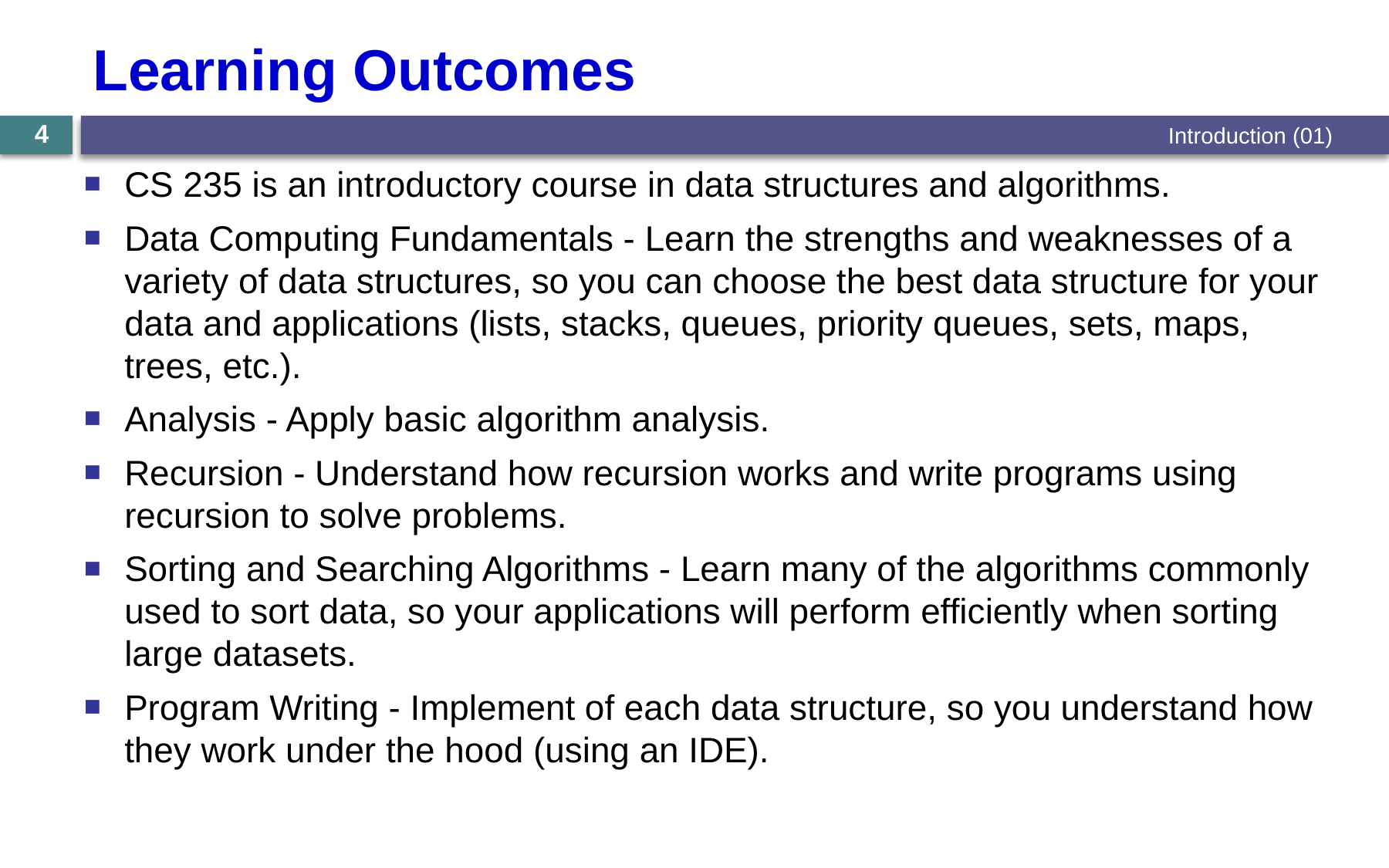

# Learning Outcomes
4
Introduction (01)
CS 235 is an introductory course in data structures and algorithms.
Data Computing Fundamentals - Learn the strengths and weaknesses of a variety of data structures, so you can choose the best data structure for your data and applications (lists, stacks, queues, priority queues, sets, maps, trees, etc.).
Analysis - Apply basic algorithm analysis.
Recursion - Understand how recursion works and write programs using recursion to solve problems.
Sorting and Searching Algorithms - Learn many of the algorithms commonly used to sort data, so your applications will perform efficiently when sorting large datasets.
Program Writing - Implement of each data structure, so you understand how they work under the hood (using an IDE).